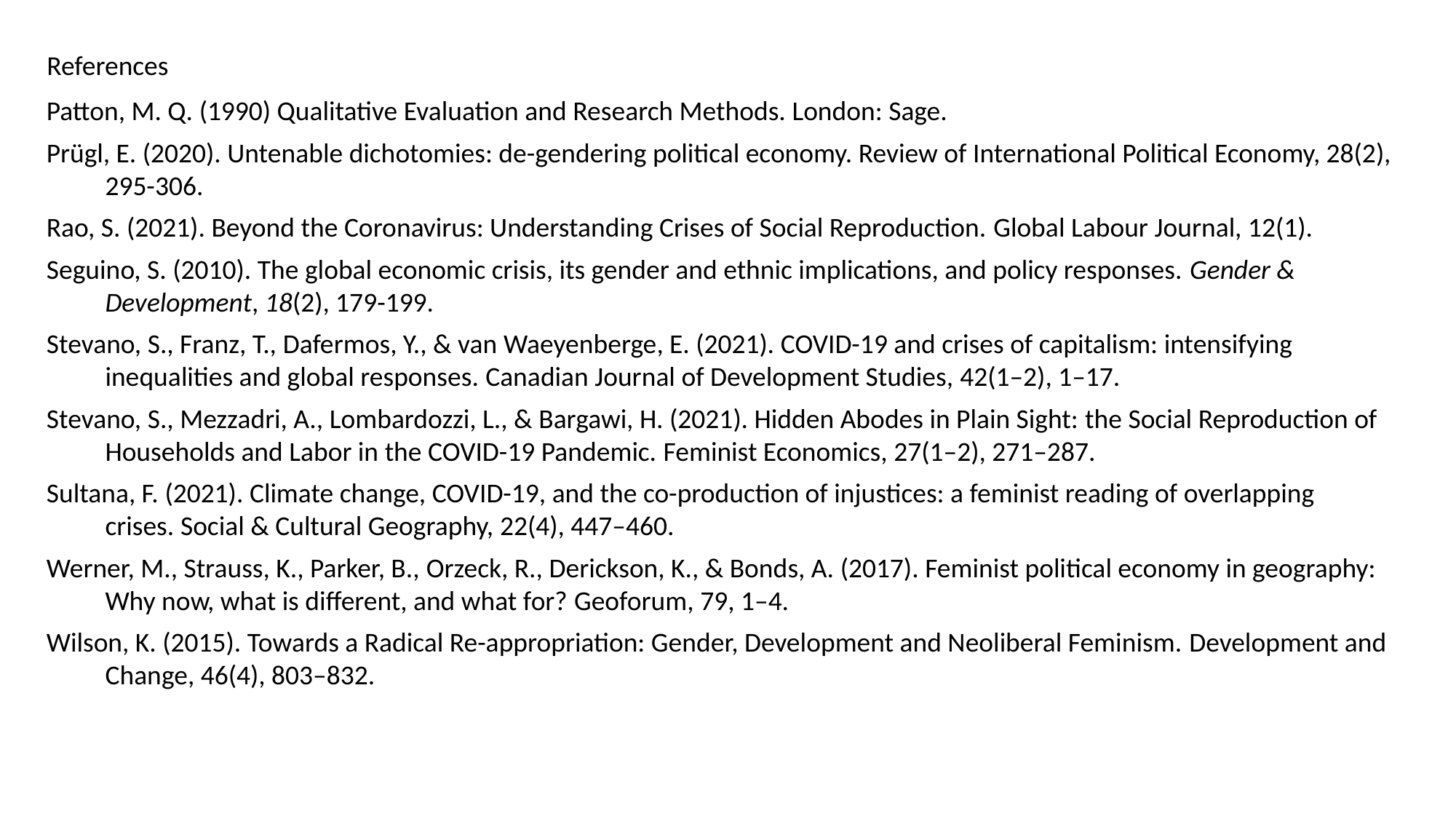

# References
Patton, M. Q. (1990) Qualitative Evaluation and Research Methods. London: Sage.
Prügl, E. (2020). Untenable dichotomies: de-gendering political economy. Review of International Political Economy, 28(2), 295-306.
Rao, S. (2021). Beyond the Coronavirus: Understanding Crises of Social Reproduction. Global Labour Journal, 12(1).
Seguino, S. (2010). The global economic crisis, its gender and ethnic implications, and policy responses. Gender & Development, 18(2), 179-199.
Stevano, S., Franz, T., Dafermos, Y., & van Waeyenberge, E. (2021). COVID-19 and crises of capitalism: intensifying inequalities and global responses. Canadian Journal of Development Studies, 42(1–2), 1–17.
Stevano, S., Mezzadri, A., Lombardozzi, L., & Bargawi, H. (2021). Hidden Abodes in Plain Sight: the Social Reproduction of Households and Labor in the COVID-19 Pandemic. Feminist Economics, 27(1–2), 271–287.
Sultana, F. (2021). Climate change, COVID-19, and the co-production of injustices: a feminist reading of overlapping crises. Social & Cultural Geography, 22(4), 447–460.
Werner, M., Strauss, K., Parker, B., Orzeck, R., Derickson, K., & Bonds, A. (2017). Feminist political economy in geography: Why now, what is different, and what for? Geoforum, 79, 1–4.
Wilson, K. (2015). Towards a Radical Re-appropriation: Gender, Development and Neoliberal Feminism. Development and Change, 46(4), 803–832.